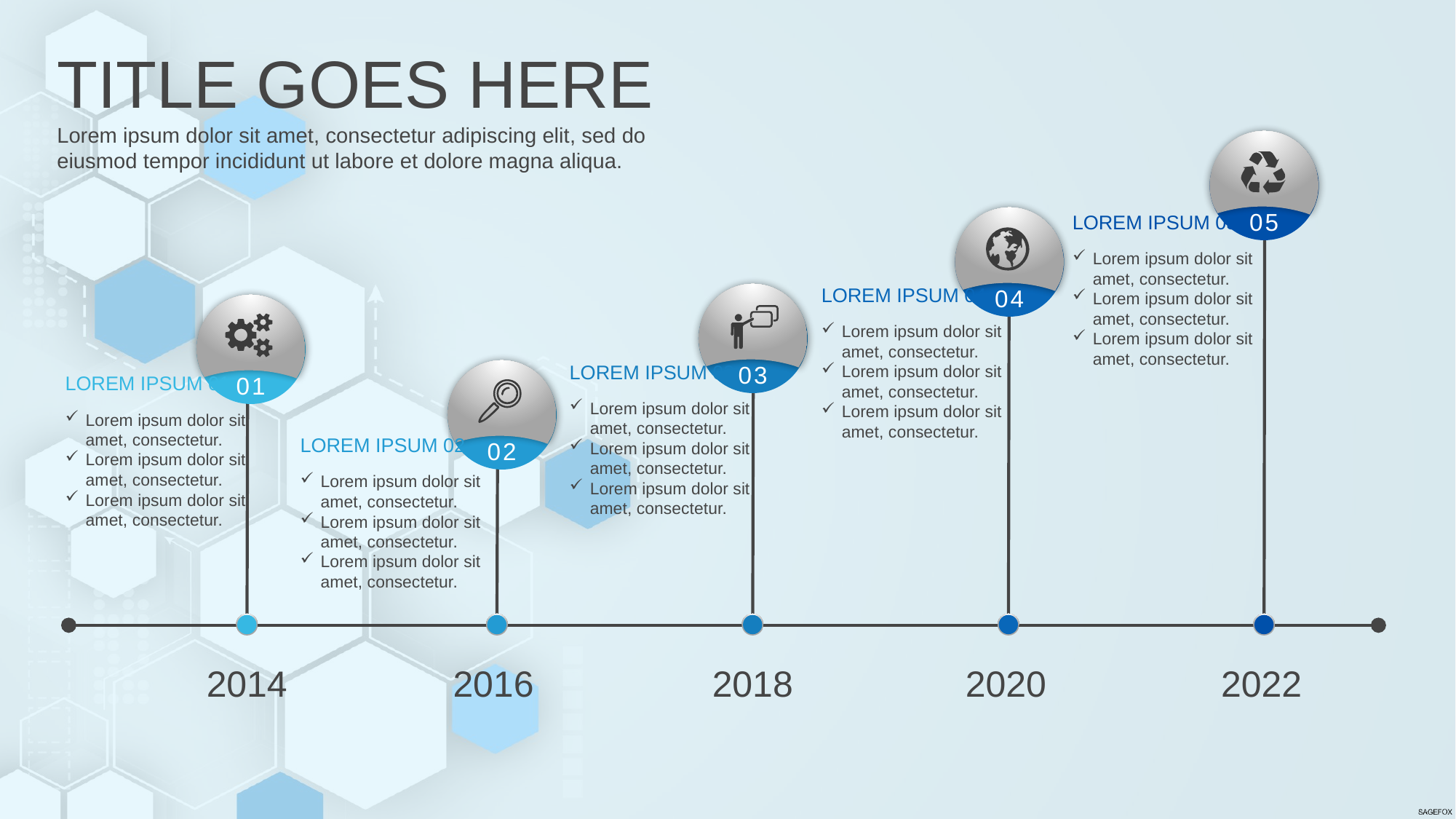

TITLE GOES HERE
Lorem ipsum dolor sit amet, consectetur adipiscing elit, sed do eiusmod tempor incididunt ut labore et dolore magna aliqua.

05

LOREM IPSUM 05

Lorem ipsum dolor sit amet, consectetur.
Lorem ipsum dolor sit amet, consectetur.
Lorem ipsum dolor sit amet, consectetur.

04

LOREM IPSUM 04

Lorem ipsum dolor sit amet, consectetur.
Lorem ipsum dolor sit amet, consectetur.
Lorem ipsum dolor sit amet, consectetur.

03

01

LOREM IPSUM 03

Lorem ipsum dolor sit amet, consectetur.
Lorem ipsum dolor sit amet, consectetur.
Lorem ipsum dolor sit amet, consectetur.

02
LOREM IPSUM 01

Lorem ipsum dolor sit amet, consectetur.
Lorem ipsum dolor sit amet, consectetur.
Lorem ipsum dolor sit amet, consectetur.

LOREM IPSUM 02

Lorem ipsum dolor sit amet, consectetur.
Lorem ipsum dolor sit amet, consectetur.
Lorem ipsum dolor sit amet, consectetur.

2014
2016
2018
2020
2022